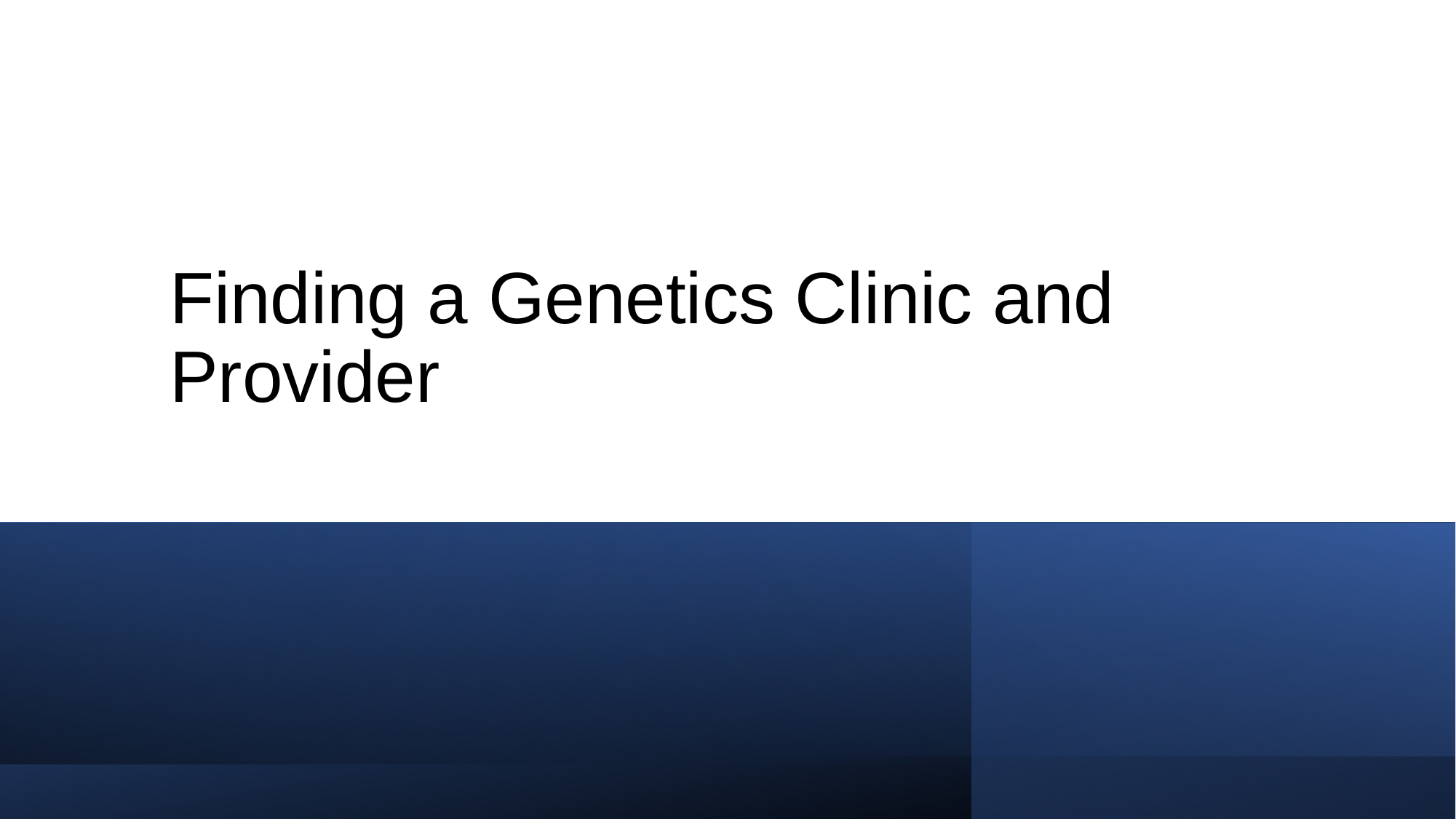

# Finding a Genetics Clinic and Provider